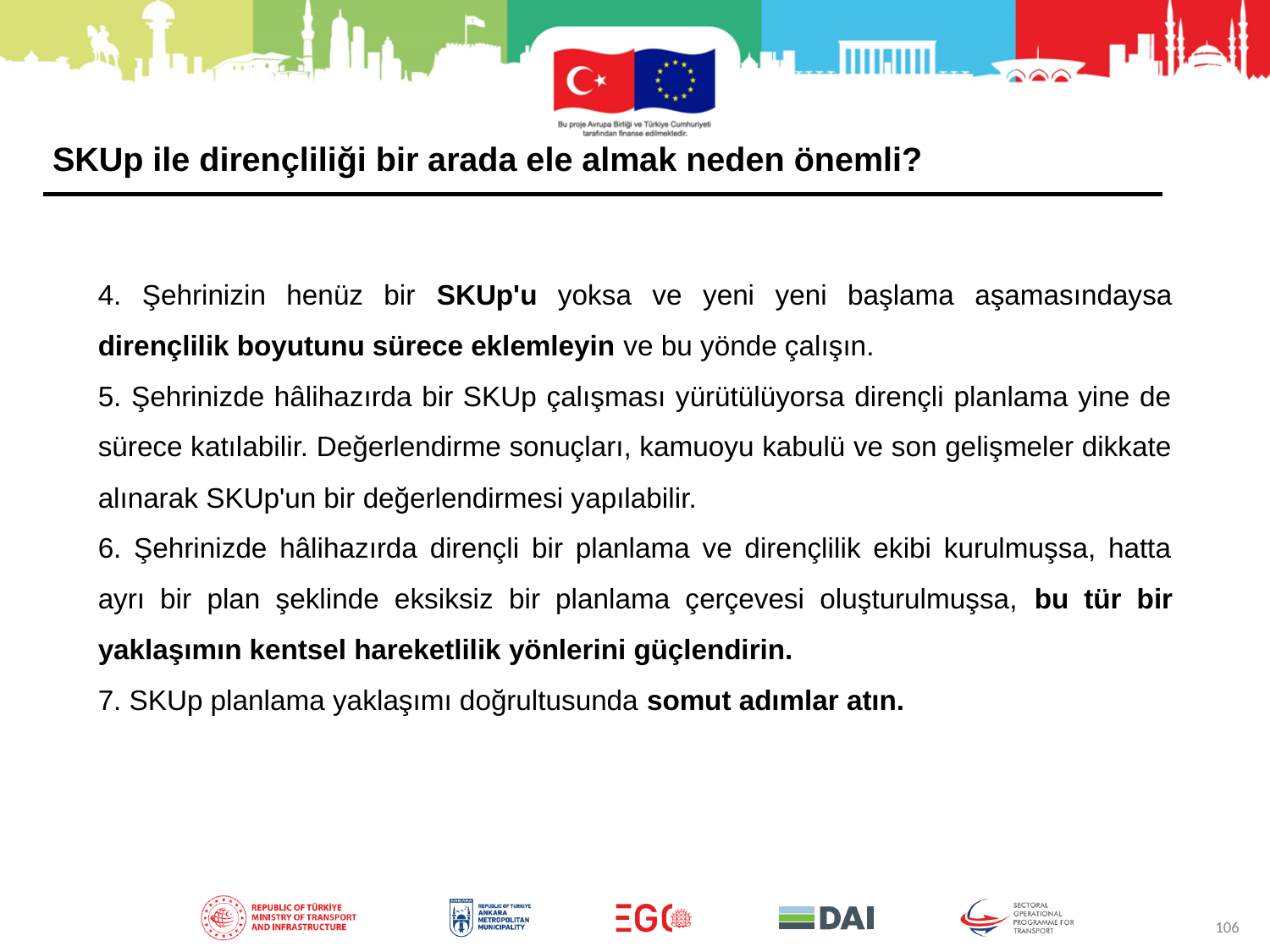

SKUp ile dirençliliği bir arada ele almak neden önemli?
4. Şehrinizin henüz bir SKUp'u yoksa ve yeni yeni başlama aşamasındaysa dirençlilik boyutunu sürece eklemleyin ve bu yönde çalışın.
5. Şehrinizde hâlihazırda bir SKUp çalışması yürütülüyorsa dirençli planlama yine de sürece katılabilir. Değerlendirme sonuçları, kamuoyu kabulü ve son gelişmeler dikkate alınarak SKUp'un bir değerlendirmesi yapılabilir.
6. Şehrinizde hâlihazırda dirençli bir planlama ve dirençlilik ekibi kurulmuşsa, hatta ayrı bir plan şeklinde eksiksiz bir planlama çerçevesi oluşturulmuşsa, bu tür bir yaklaşımın kentsel hareketlilik yönlerini güçlendirin.
7. SKUp planlama yaklaşımı doğrultusunda somut adımlar atın.
106